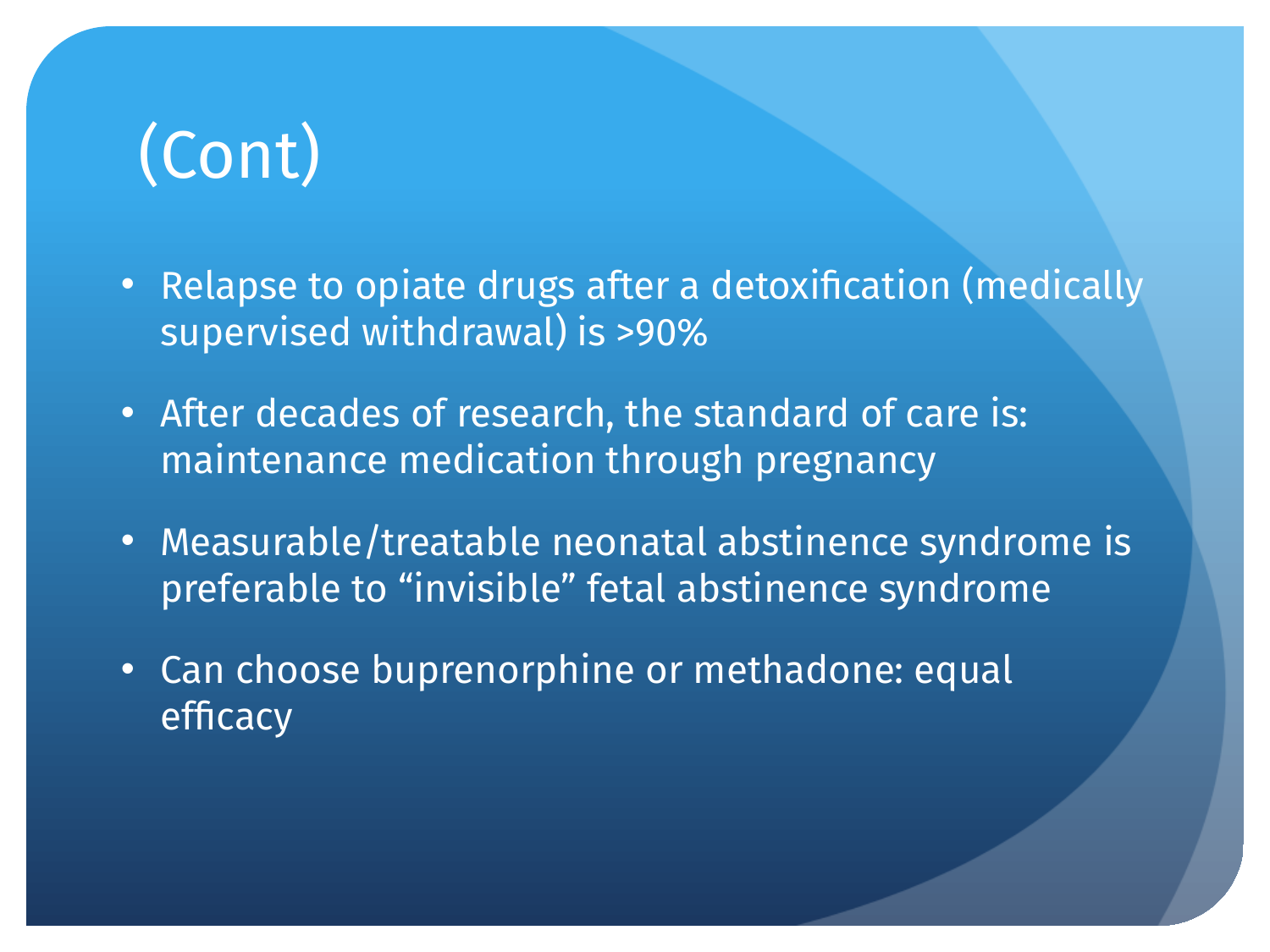

# (Cont)
Relapse to opiate drugs after a detoxification (medically supervised withdrawal) is >90%
After decades of research, the standard of care is: maintenance medication through pregnancy
Measurable/treatable neonatal abstinence syndrome is preferable to “invisible” fetal abstinence syndrome
Can choose buprenorphine or methadone: equal efficacy